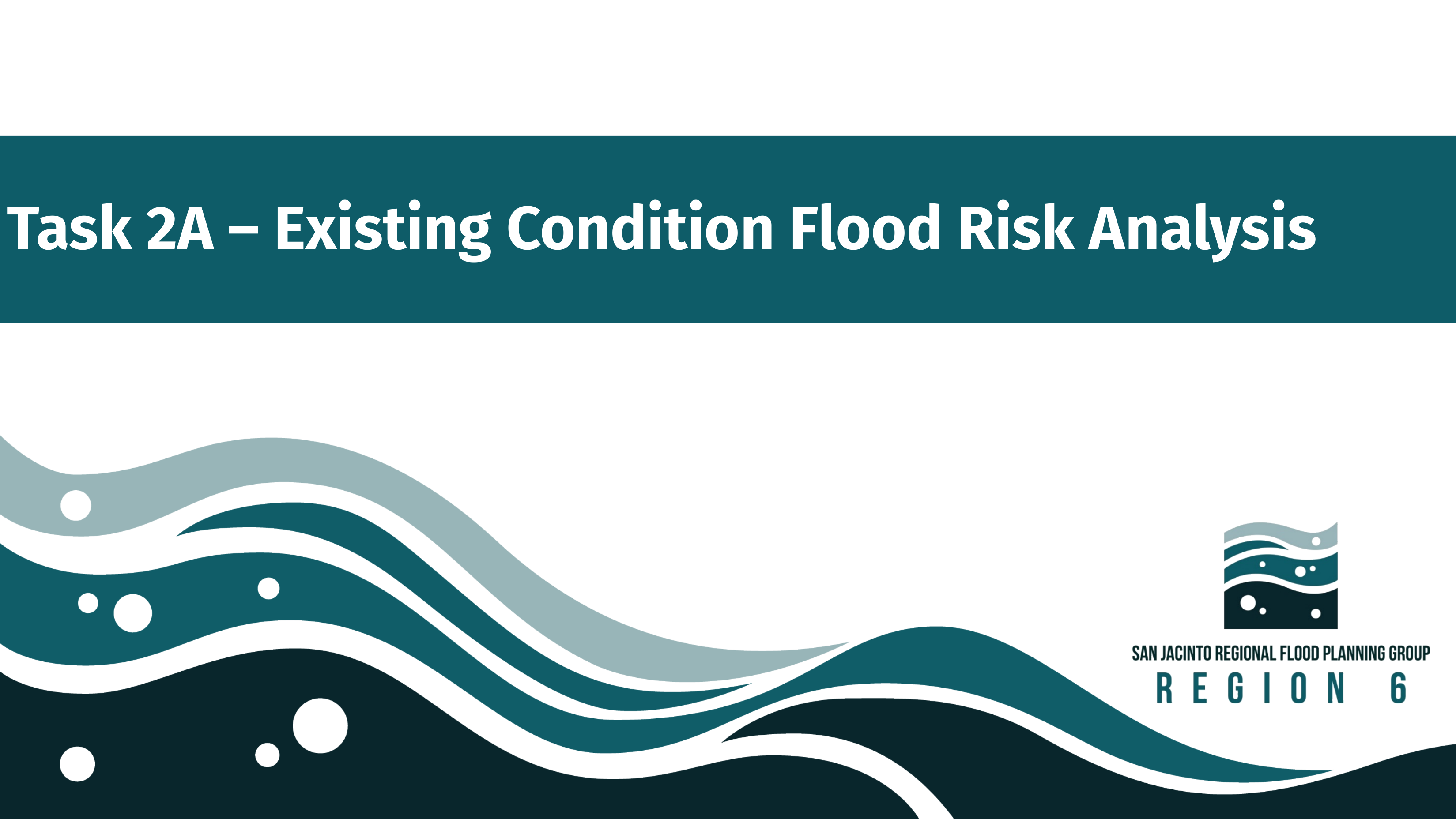

# Task 2A – Existing Condition Flood Risk Analysis